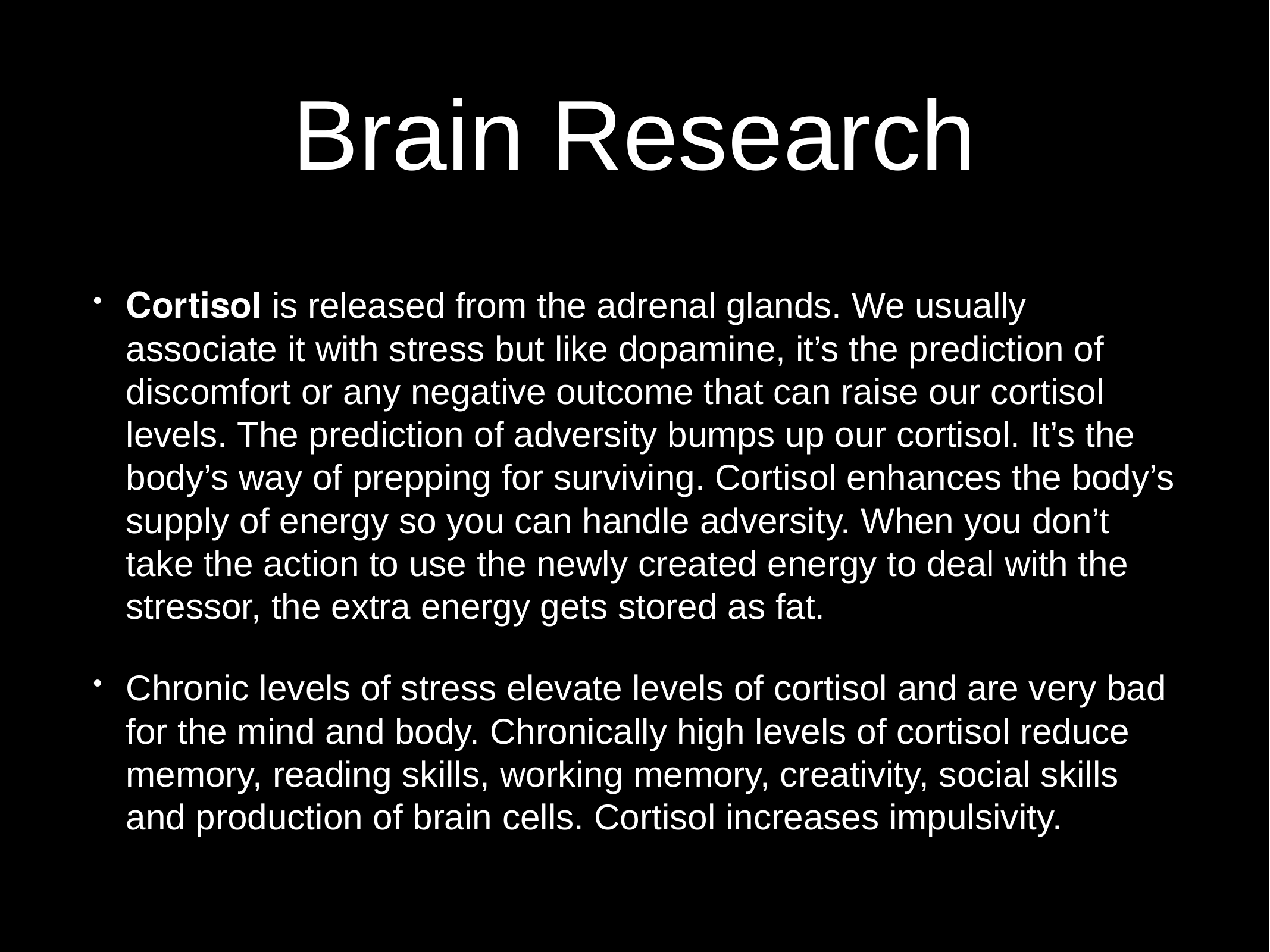

# Brain Research
Cortisol is released from the adrenal glands. We usually associate it with stress but like dopamine, it’s the prediction of discomfort or any negative outcome that can raise our cortisol levels. The prediction of adversity bumps up our cortisol. It’s the body’s way of prepping for surviving. Cortisol enhances the body’s supply of energy so you can handle adversity. When you don’t take the action to use the newly created energy to deal with the stressor, the extra energy gets stored as fat.
Chronic levels of stress elevate levels of cortisol and are very bad for the mind and body. Chronically high levels of cortisol reduce memory, reading skills, working memory, creativity, social skills and production of brain cells. Cortisol increases impulsivity.
21